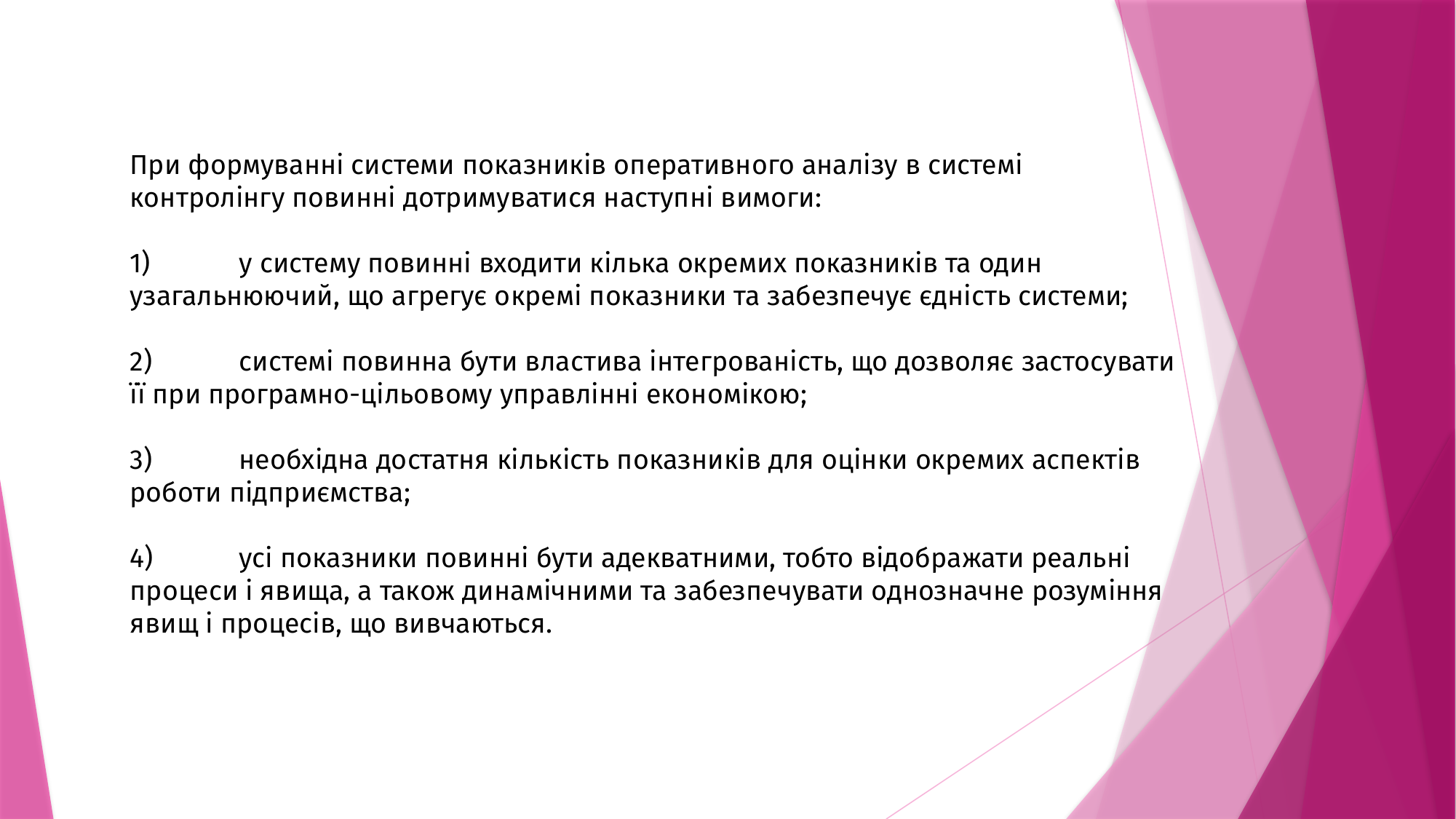

При формуванні системи показників оперативного аналізу в системі контролінгу повинні дотримуватися наступні вимоги:

1)	у систему повинні входити кілька окремих показників та один узагальнюючий, що агрегує окремі показники та забезпечує єдність системи;

2)	системі повинна бути властива інтегрованість, що дозволяє застосувати її при програмно-цільовому управлінні економікою;

3)	необхідна достатня кількість показників для оцінки окремих аспектів роботи підприємства;

4)	усі показники повинні бути адекватними, тобто відображати реальні процеси і явища, а також динамічними та забезпечувати однозначне розуміння явищ і процесів, що вивчаються.